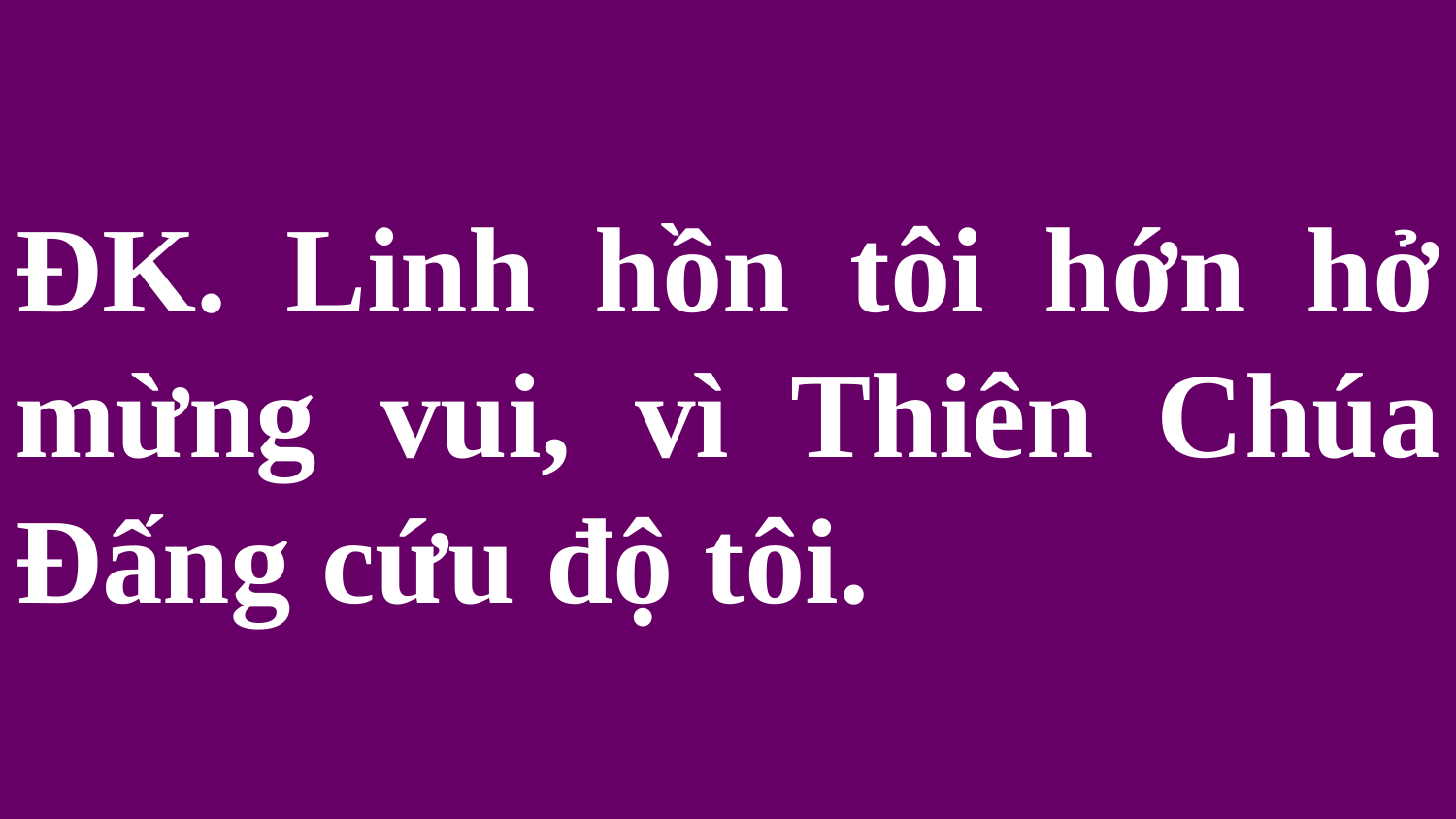

# ĐK. Linh hồn tôi hớn hở mừng vui, vì Thiên Chúa Đấng cứu độ tôi.